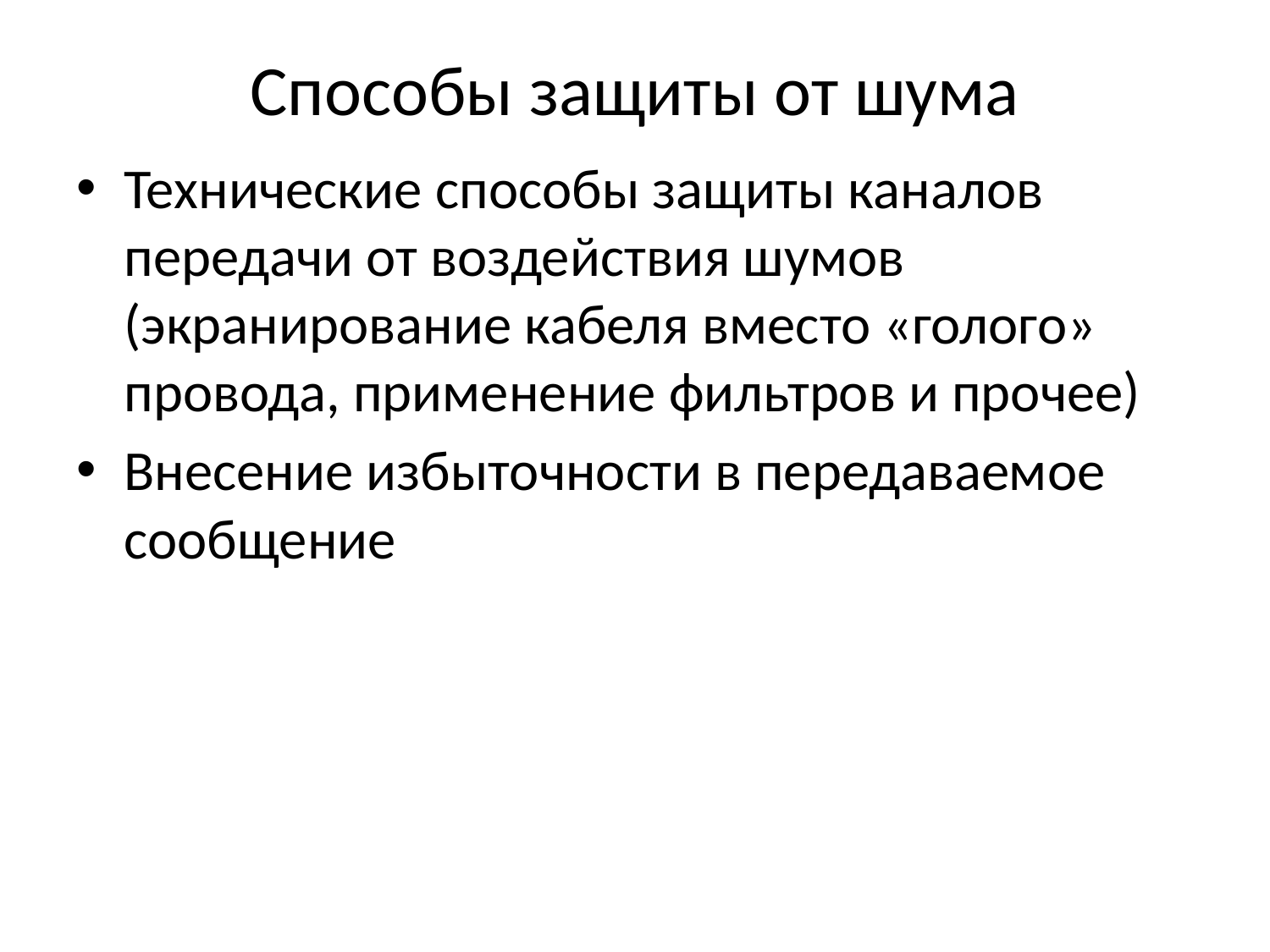

# Способы защиты от шума
Технические способы защиты каналов передачи от воздействия шумов (экранирование кабеля вместо «голого» провода, применение фильтров и прочее)
Внесение избыточности в передаваемое сообщение